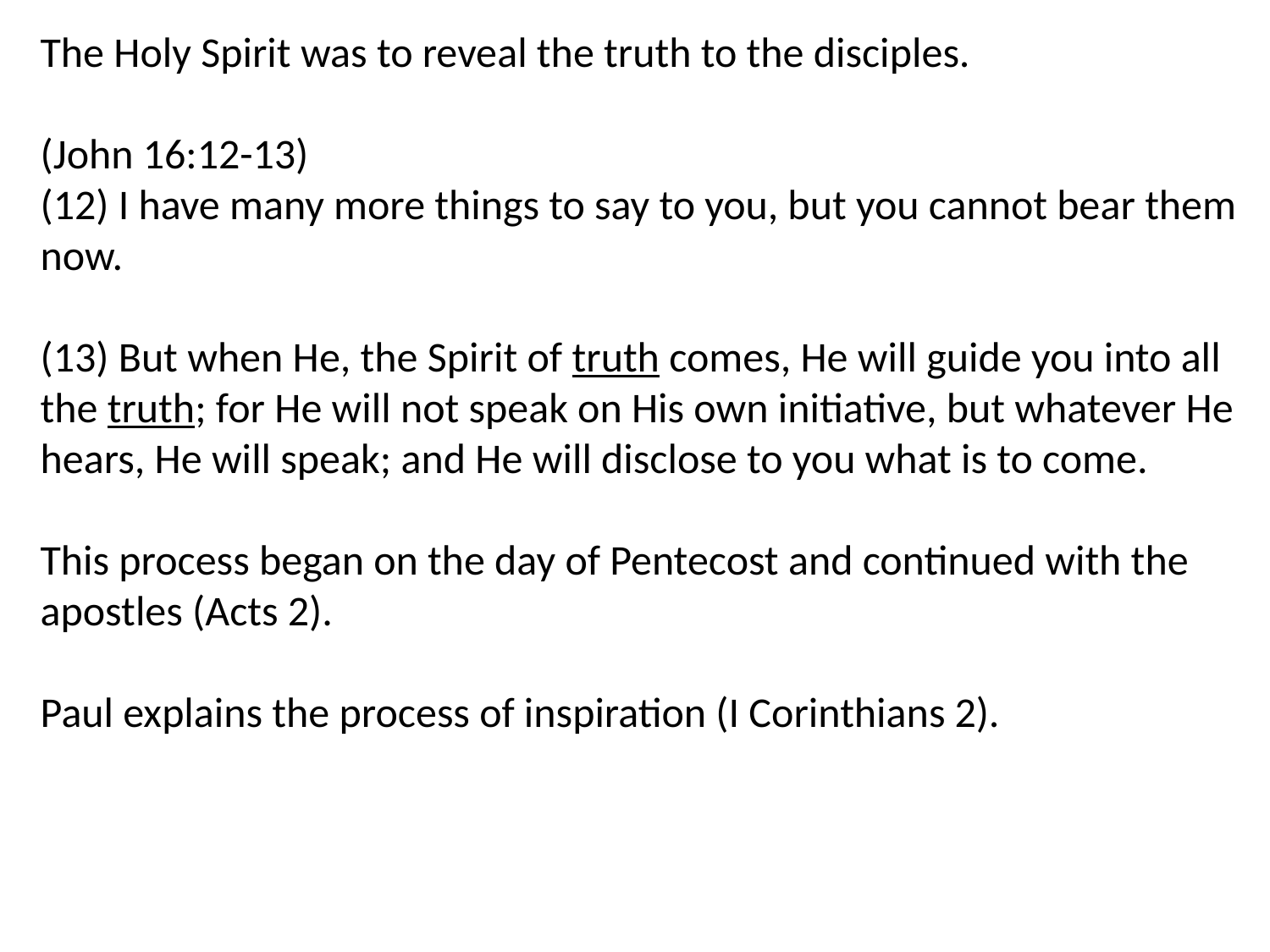

The Holy Spirit was to reveal the truth to the disciples.

(John 16:12-13)
(12) I have many more things to say to you, but you cannot bear them now.

(13) But when He, the Spirit of truth comes, He will guide you into all the truth; for He will not speak on His own initiative, but whatever He hears, He will speak; and He will disclose to you what is to come.

This process began on the day of Pentecost and continued with the apostles (Acts 2).

Paul explains the process of inspiration (I Corinthians 2).